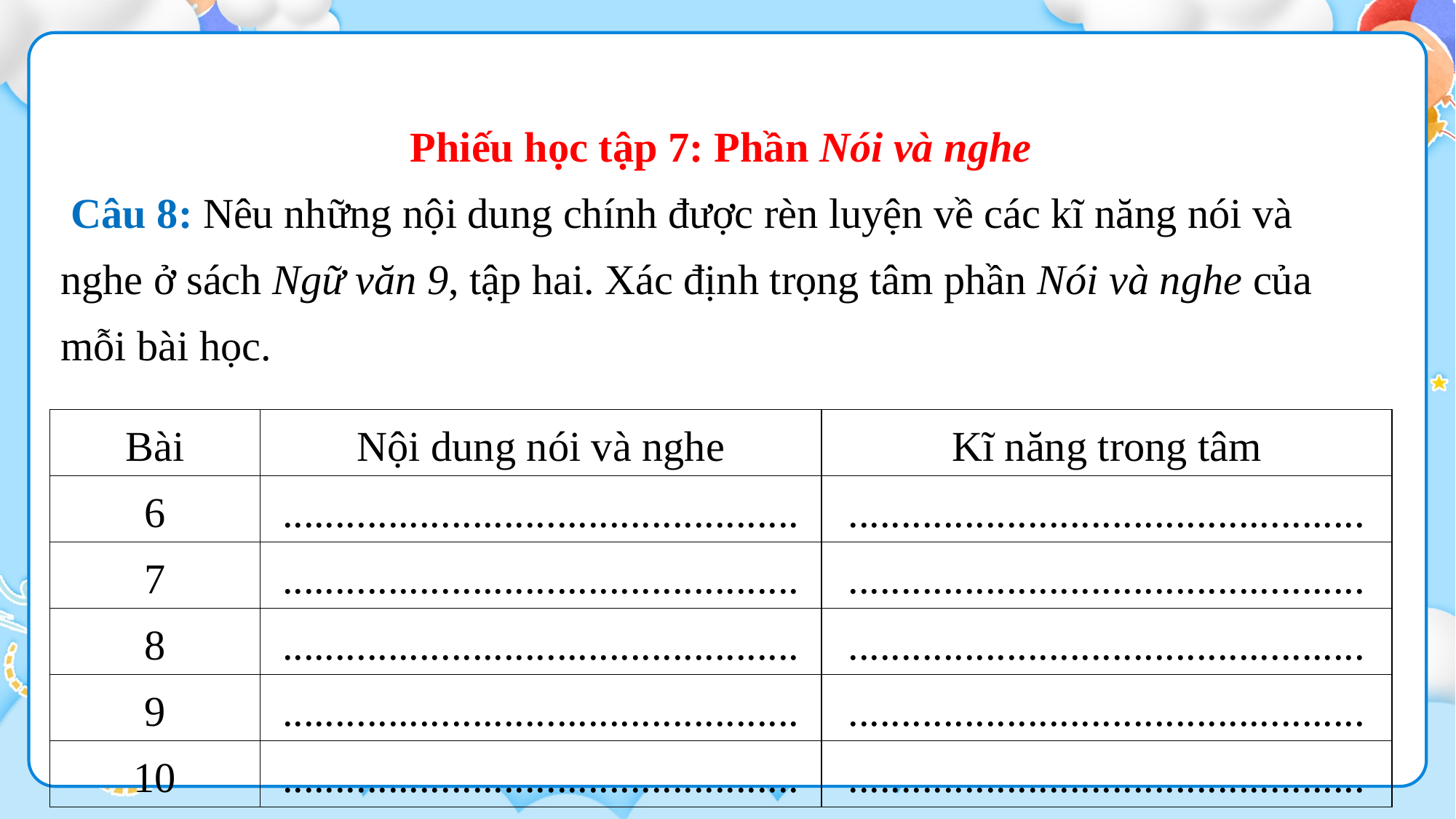

Phiếu học tập 7: Phần Nói và nghe
 Câu 8: Nêu những nội dung chính được rèn luyện về các kĩ năng nói và nghe ở sách Ngữ văn 9, tập hai. Xác định trọng tâm phần Nói và nghe của mỗi bài học.
| Bài | Nội dung nói và nghe | Kĩ năng trong tâm |
| --- | --- | --- |
| 6 | ................................................. | ................................................. |
| 7 | ................................................. | ................................................. |
| 8 | ................................................. | ................................................. |
| 9 | ................................................. | ................................................. |
| 10 | ................................................. | ................................................. |